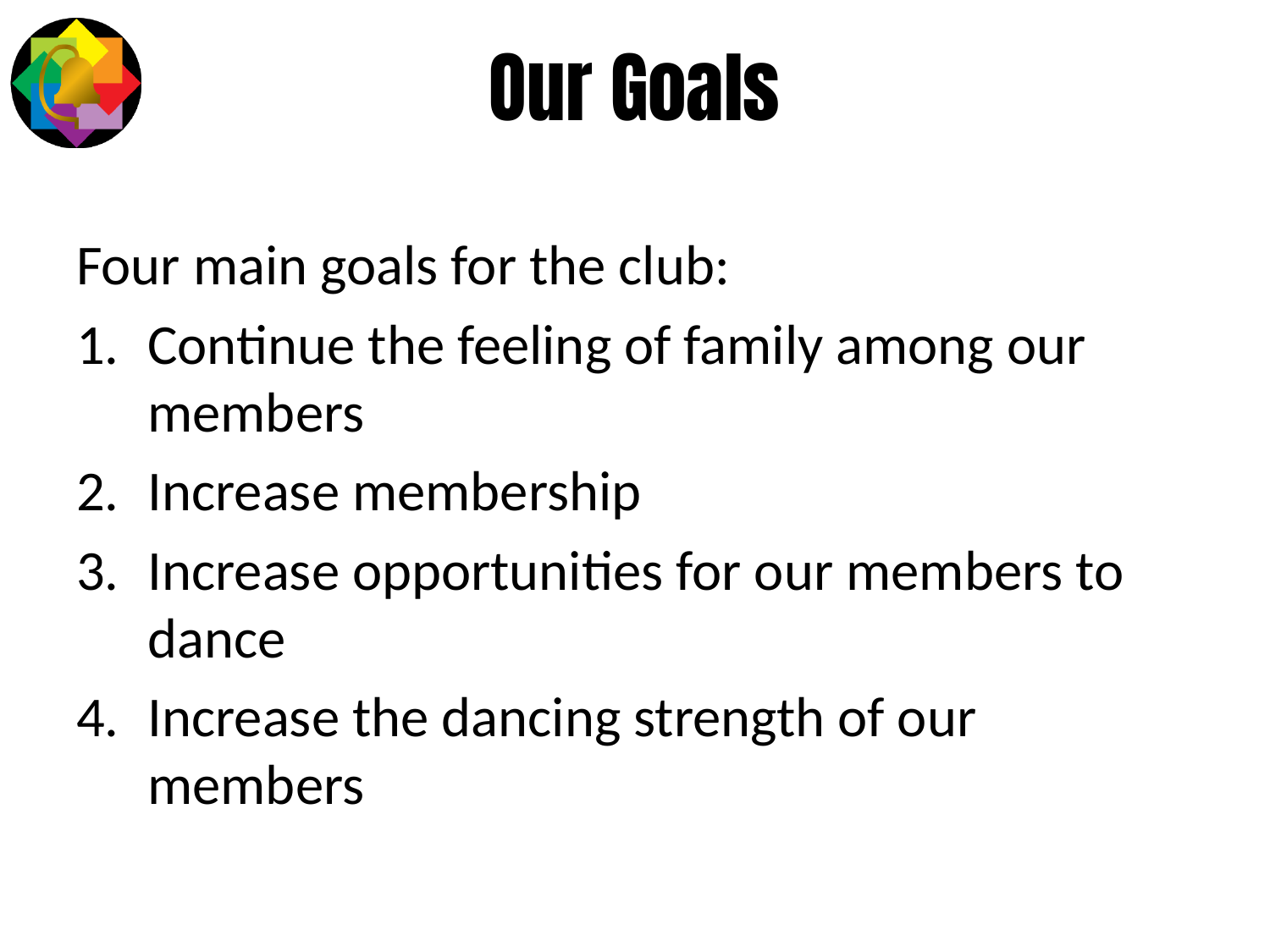

# Our Goals
Four main goals for the club:
Continue the feeling of family among our members
Increase membership
Increase opportunities for our members to dance
Increase the dancing strength of our members